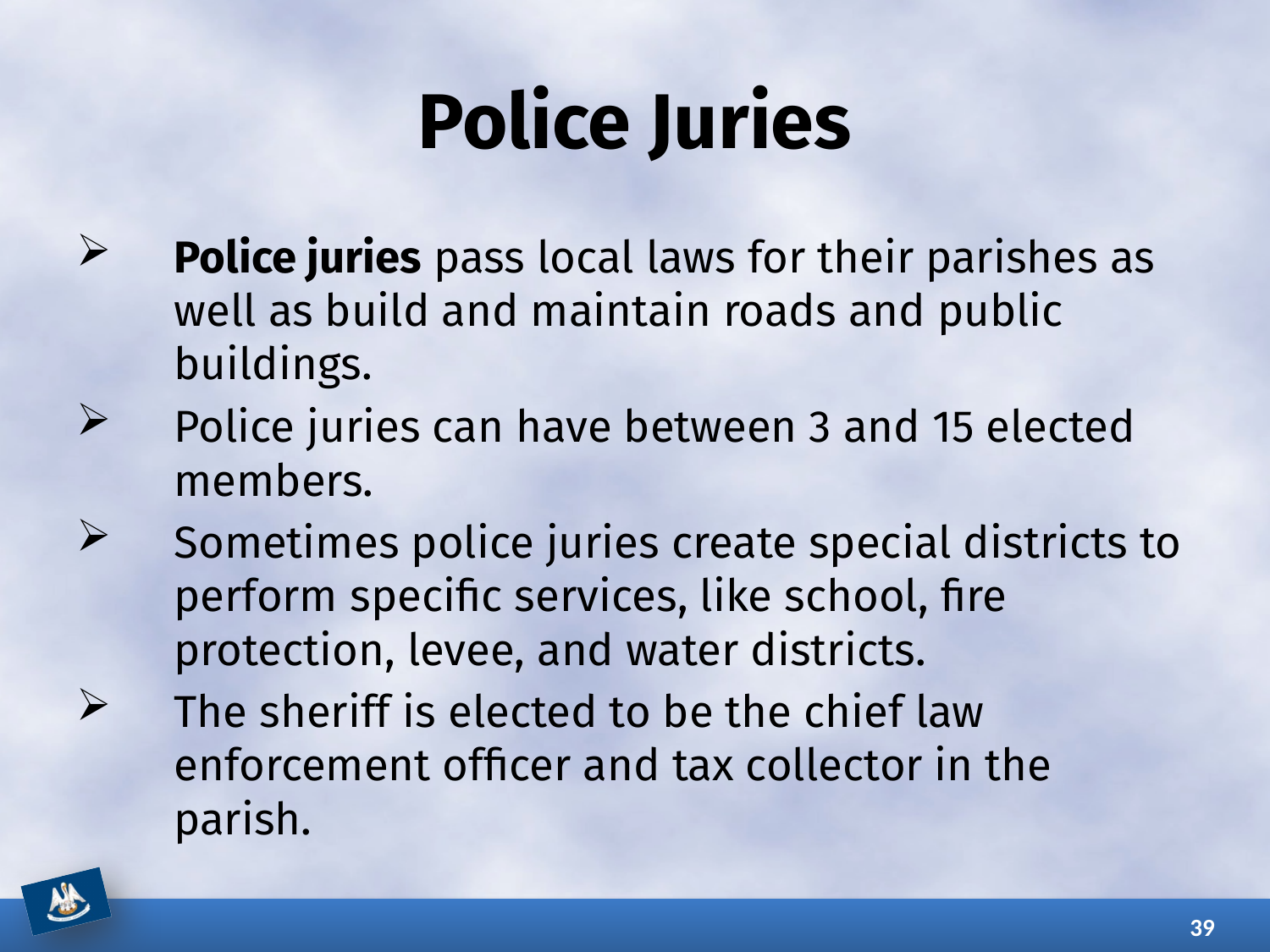

# Police Juries
Police juries pass local laws for their parishes as well as build and maintain roads and public buildings.
Police juries can have between 3 and 15 elected members.
Sometimes police juries create special districts to perform specific services, like school, fire protection, levee, and water districts.
The sheriff is elected to be the chief law enforcement officer and tax collector in the parish.

39